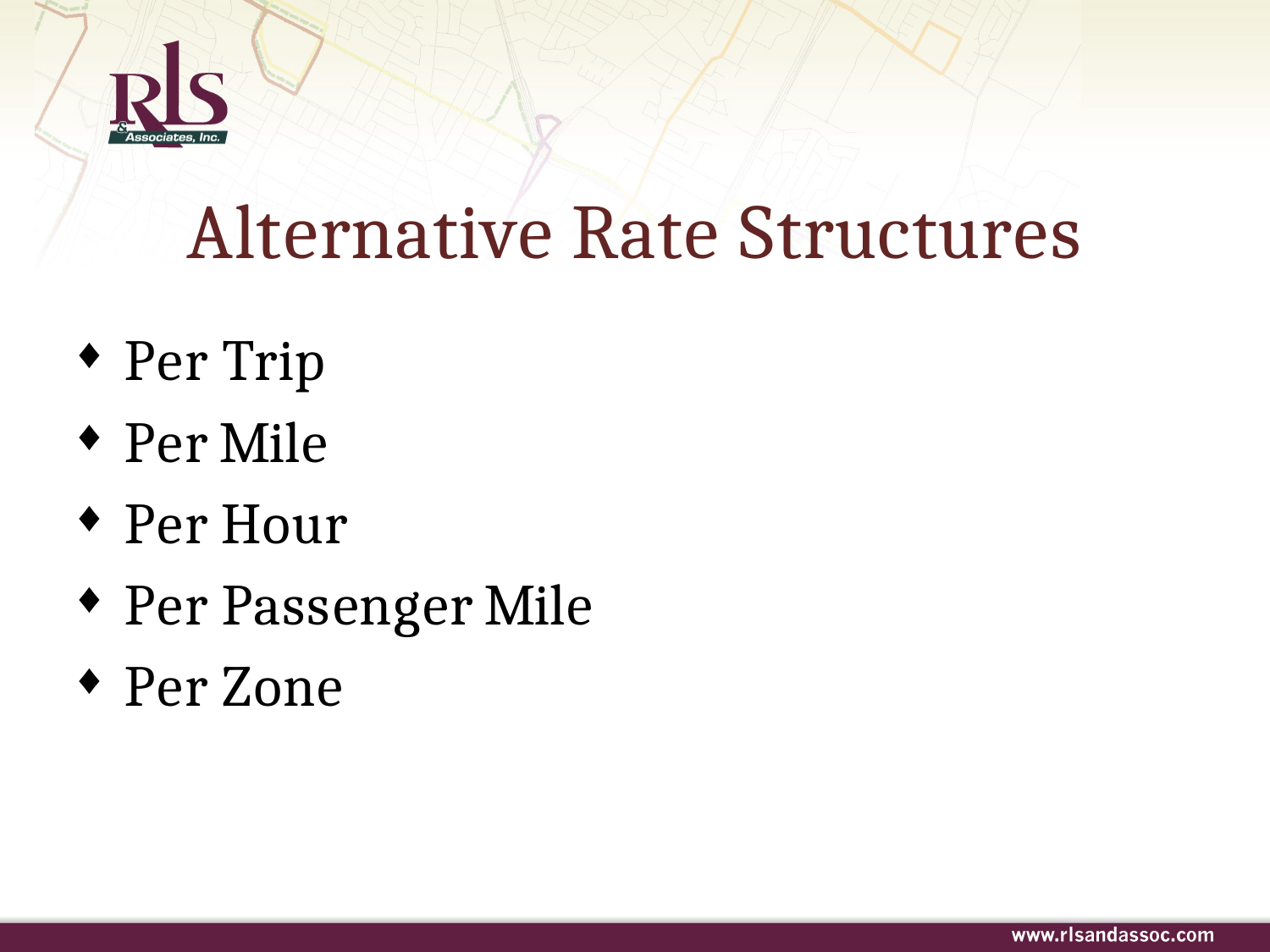

# Alternative Rate Structures
Per Trip
Per Mile
Per Hour
Per Passenger Mile
Per Zone